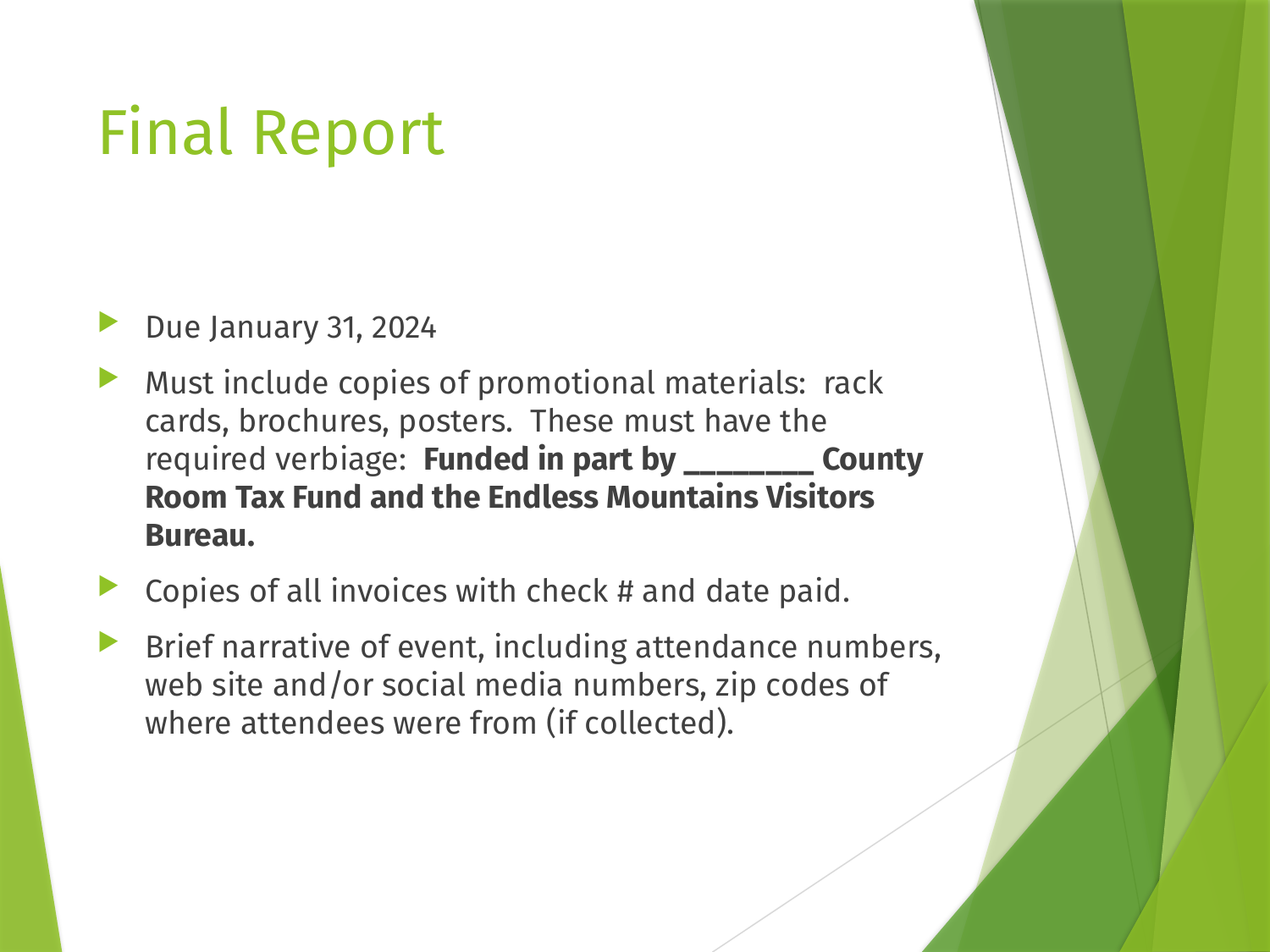

# Final Report
Due January 31, 2024
Must include copies of promotional materials:  rack cards, brochures, posters.  These must have the required verbiage:  Funded in part by ________ County Room Tax Fund and the Endless Mountains Visitors Bureau.
Copies of all invoices with check # and date paid.
Brief narrative of event, including attendance numbers, web site and/or social media numbers, zip codes of where attendees were from (if collected).